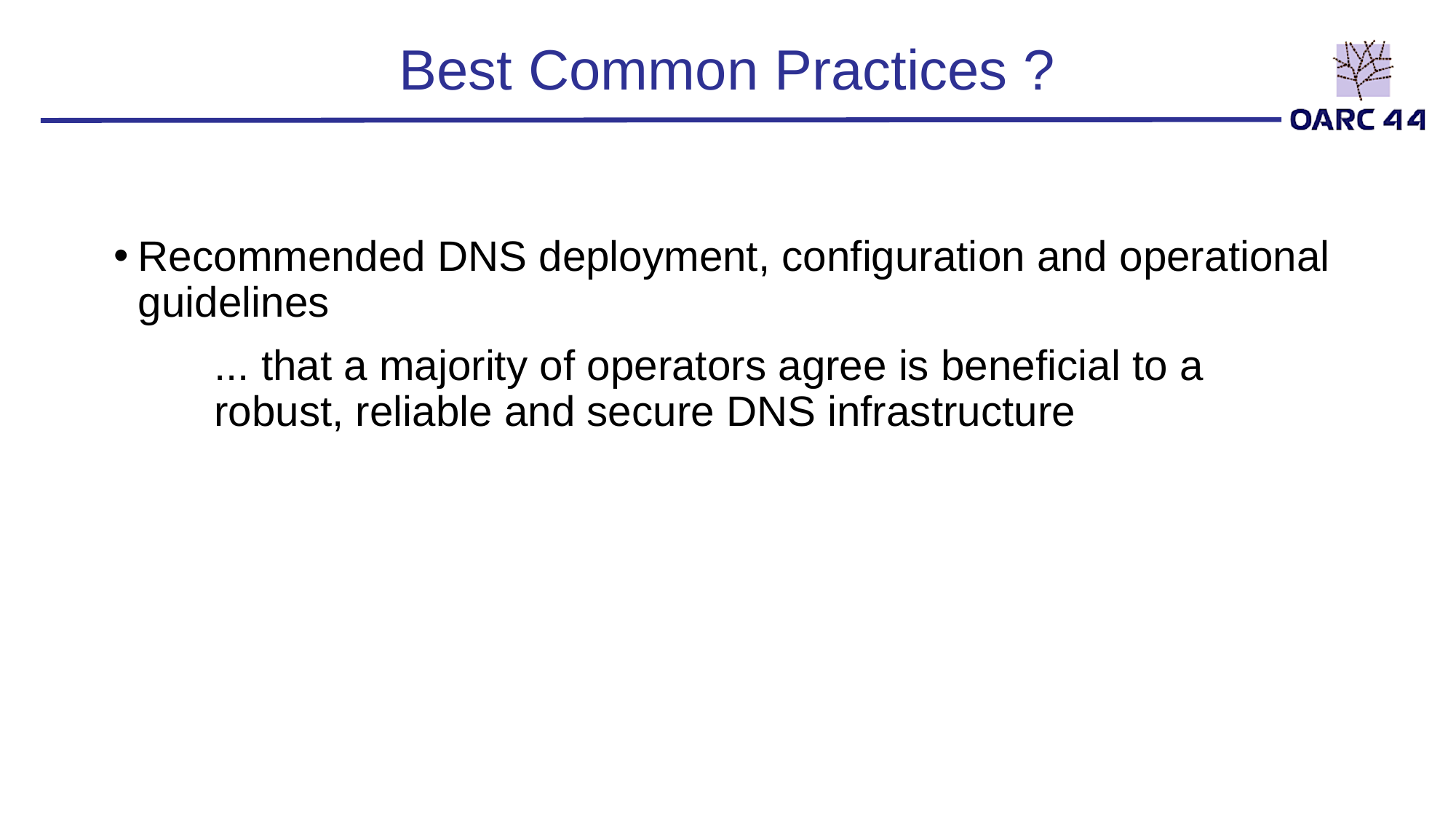

# Best Common Practices ?

Recommended DNS deployment, configuration and operational guidelines
... that a majority of operators agree is beneficial to a robust, reliable and secure DNS infrastructure